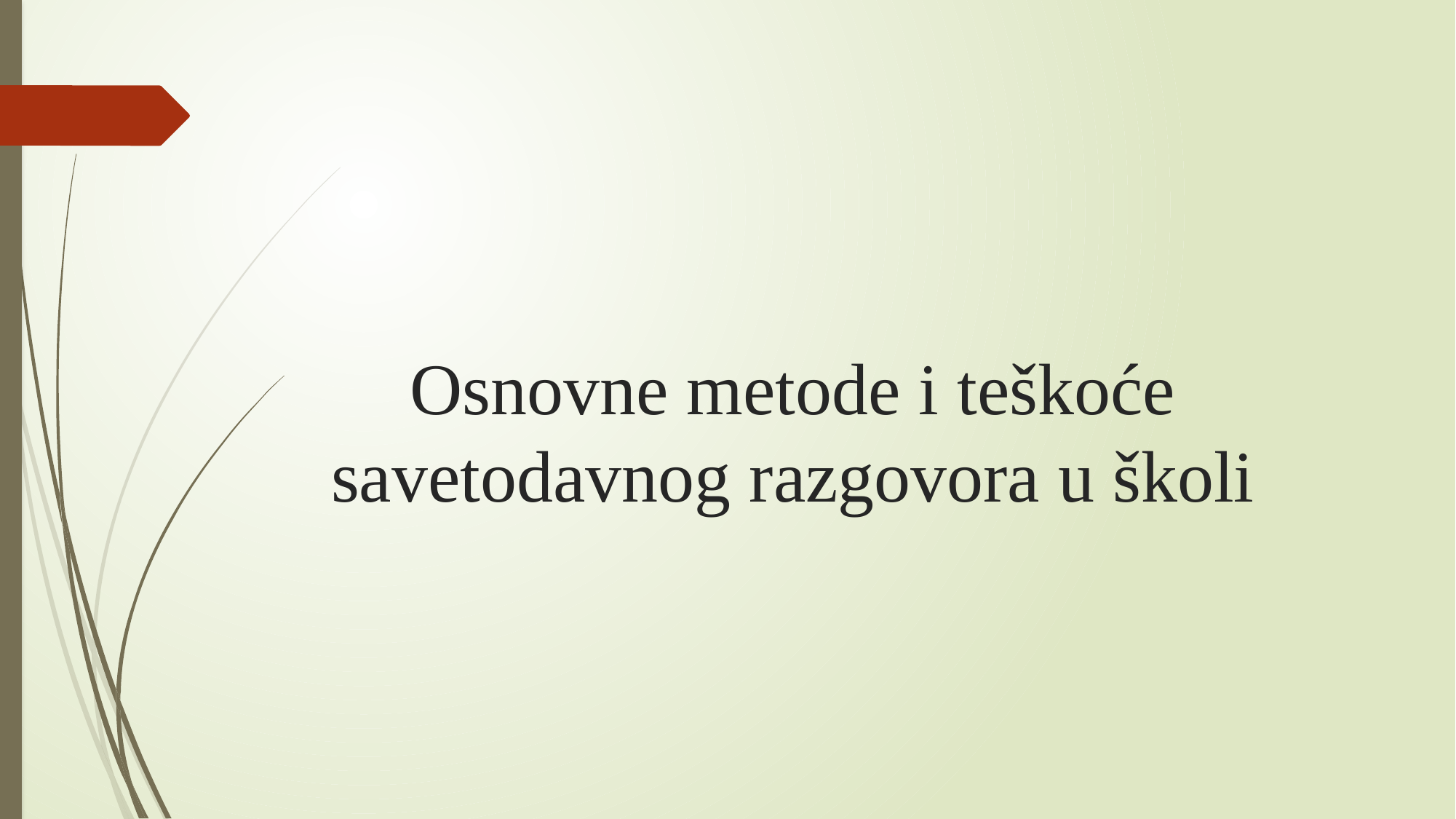

# Osnovne metode i teškoće savetodavnog razgovora u školi